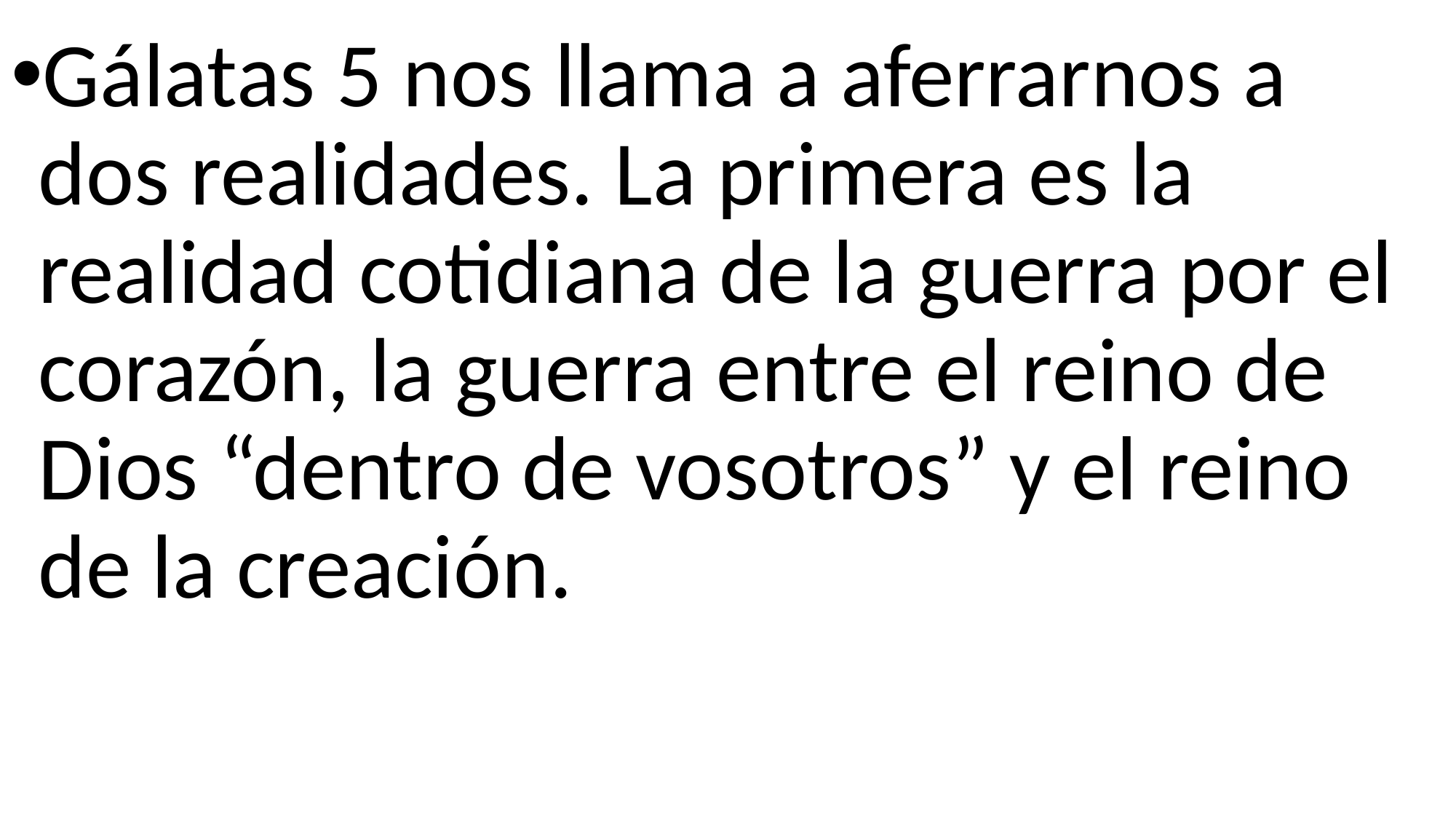

Gálatas 5 nos llama a aferrarnos a dos realidades. La primera es la realidad cotidiana de la guerra por el corazón, la guerra entre el reino de Dios “dentro de vosotros” y el reino de la creación.